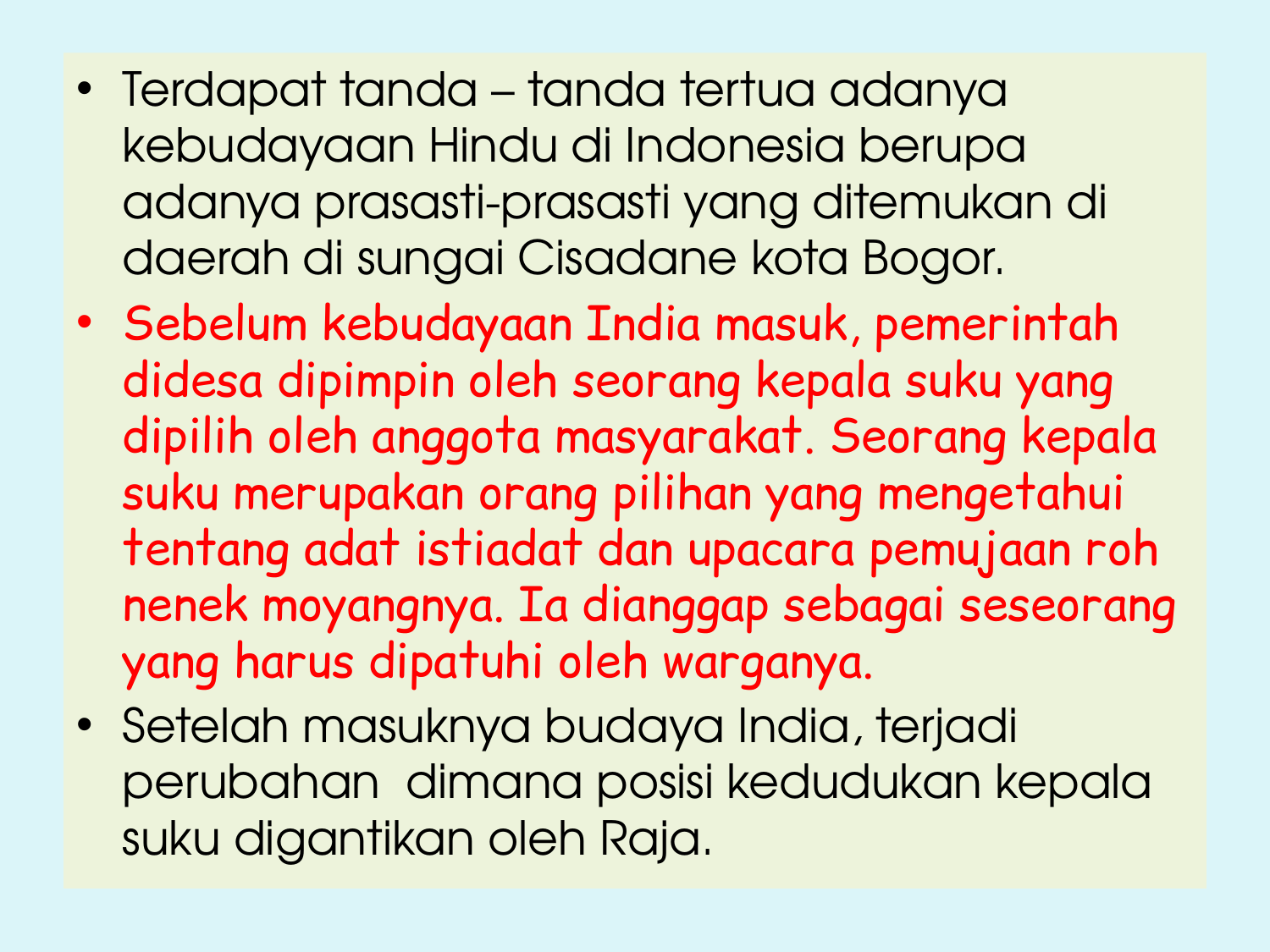

Terdapat tanda – tanda tertua adanya kebudayaan Hindu di Indonesia berupa adanya prasasti-prasasti yang ditemukan di daerah di sungai Cisadane kota Bogor.
Sebelum kebudayaan India masuk, pemerintah didesa dipimpin oleh seorang kepala suku yang dipilih oleh anggota masyarakat. Seorang kepala suku merupakan orang pilihan yang mengetahui tentang adat istiadat dan upacara pemujaan roh nenek moyangnya. Ia dianggap sebagai seseorang yang harus dipatuhi oleh warganya.
Setelah masuknya budaya India, terjadi perubahan  dimana posisi kedudukan kepala suku digantikan oleh Raja.